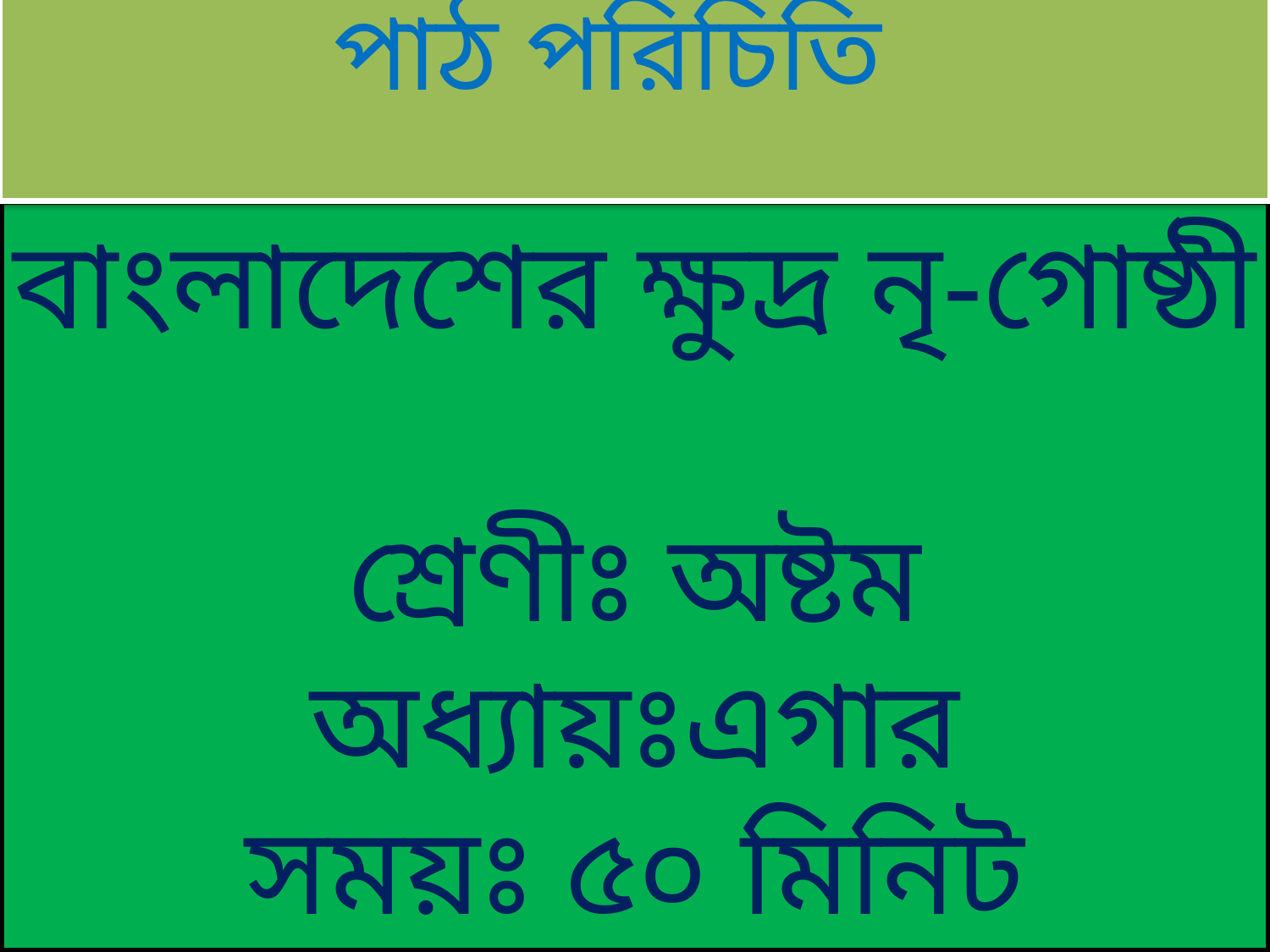

# পাঠ পরিচিতি
বাংলাদেশের ক্ষুদ্র নৃ-গোষ্ঠী
শ্রেণীঃ অষ্টম
অধ্যায়ঃএগার
সময়ঃ ৫০ মিনিট